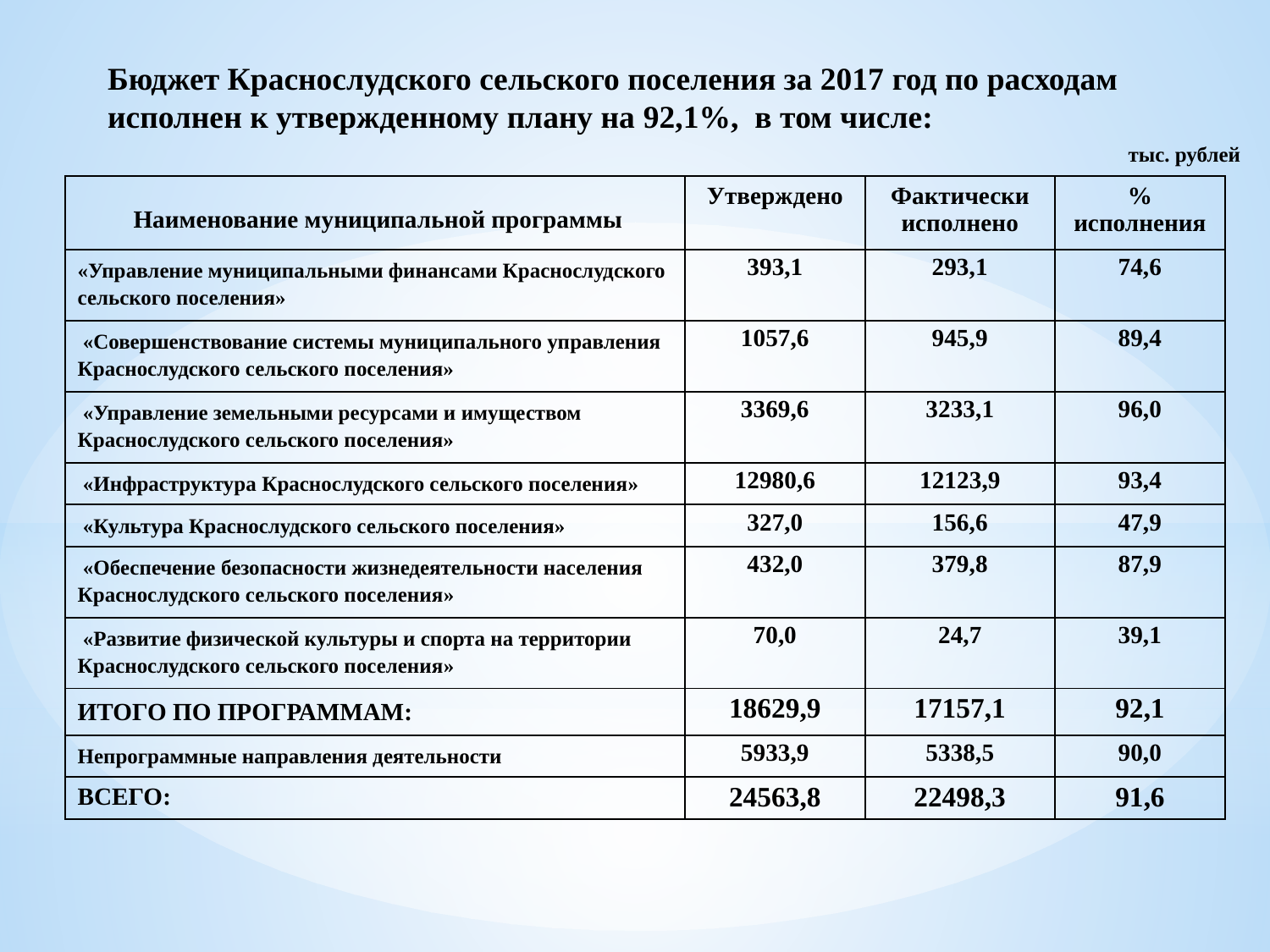

Бюджет Краснослудского сельского поселения за 2017 год по расходам исполнен к утвержденному плану на 92,1%,  в том числе:
тыс. рублей
| Наименование муниципальной программы | Утверждено | Фактически исполнено | % исполнения |
| --- | --- | --- | --- |
| «Управление муниципальными финансами Краснослудского сельского поселения» | 393,1 | 293,1 | 74,6 |
| «Совершенствование системы муниципального управления Краснослудского сельского поселения» | 1057,6 | 945,9 | 89,4 |
| «Управление земельными ресурсами и имуществом Краснослудского сельского поселения» | 3369,6 | 3233,1 | 96,0 |
| «Инфраструктура Краснослудского сельского поселения» | 12980,6 | 12123,9 | 93,4 |
| «Культура Краснослудского сельского поселения» | 327,0 | 156,6 | 47,9 |
| «Обеспечение безопасности жизнедеятельности населения Краснослудского сельского поселения» | 432,0 | 379,8 | 87,9 |
| «Развитие физической культуры и спорта на территории Краснослудского сельского поселения» | 70,0 | 24,7 | 39,1 |
| ИТОГО ПО ПРОГРАММАМ: | 18629,9 | 17157,1 | 92,1 |
| Непрограммные направления деятельности | 5933,9 | 5338,5 | 90,0 |
| ВСЕГО: | 24563,8 | 22498,3 | 91,6 |